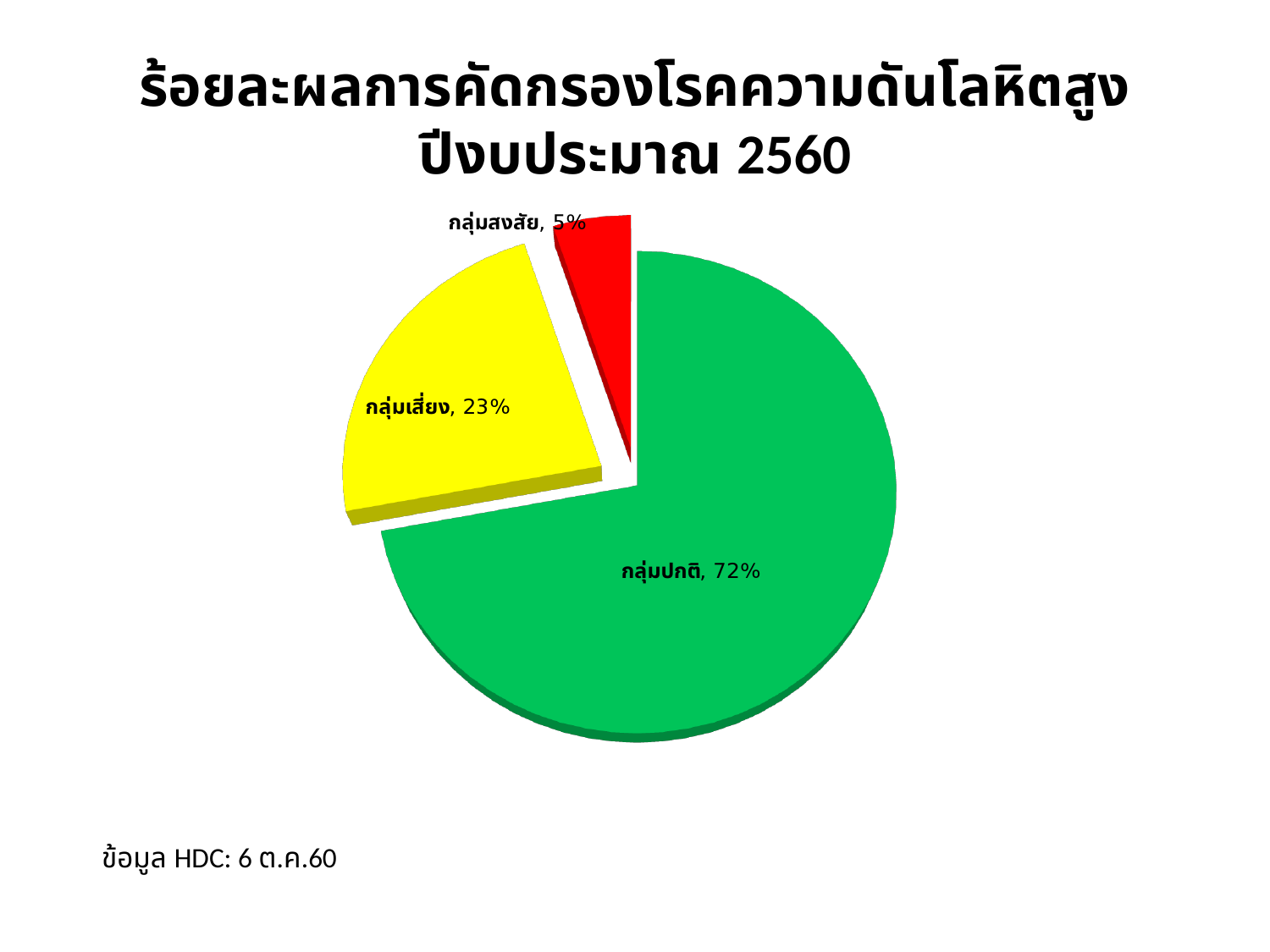

# ร้อยละผลการคัดกรองโรคความดันโลหิตสูง ปีงบประมาณ 2560

[unsupported chart]

ข้อมูล HDC: 6 ต.ค.60